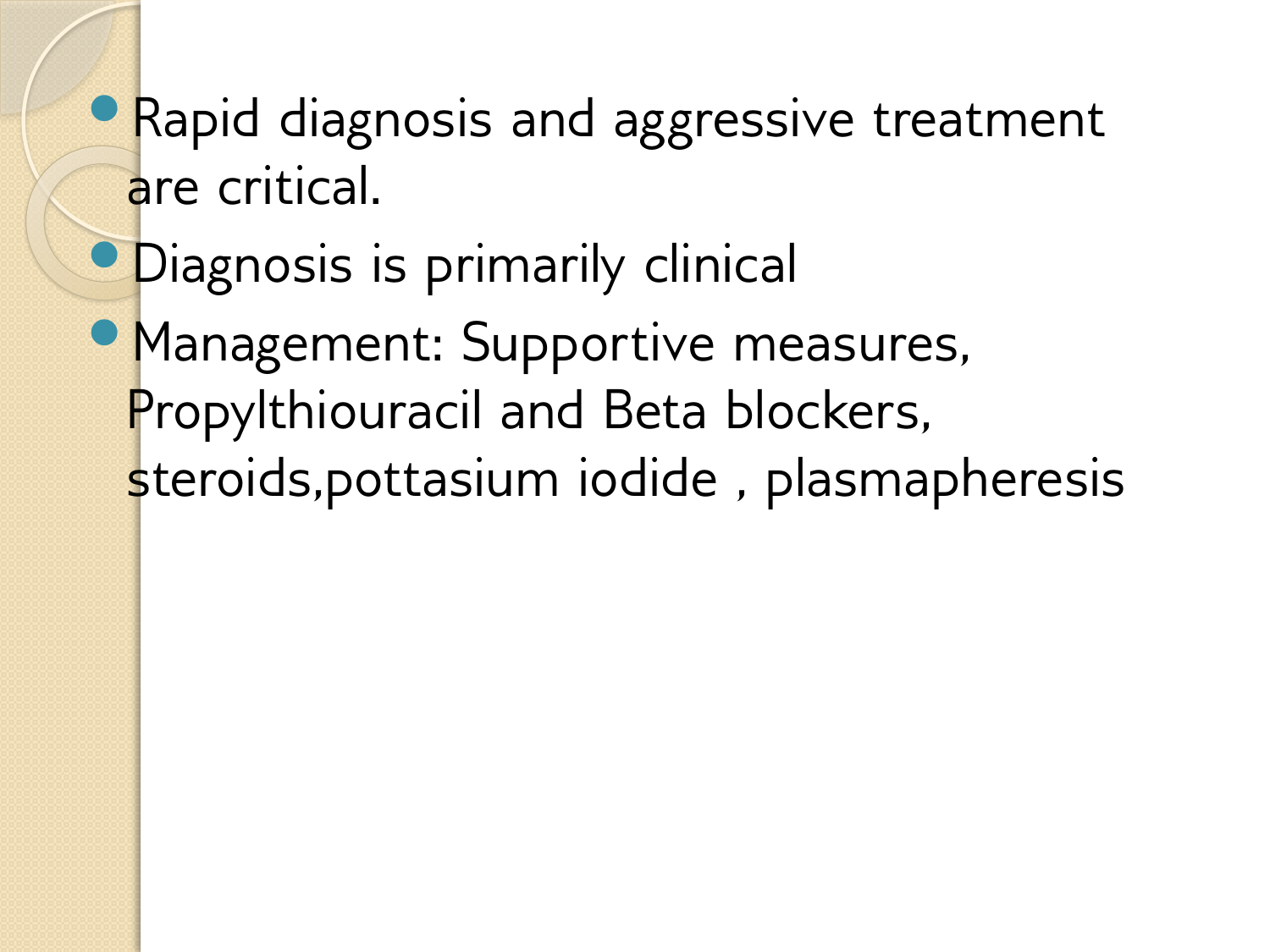

Rapid diagnosis and aggressive treatment are critical.
Diagnosis is primarily clinical
Management: Supportive measures, Propylthiouracil and Beta blockers, steroids,pottasium iodide , plasmapheresis